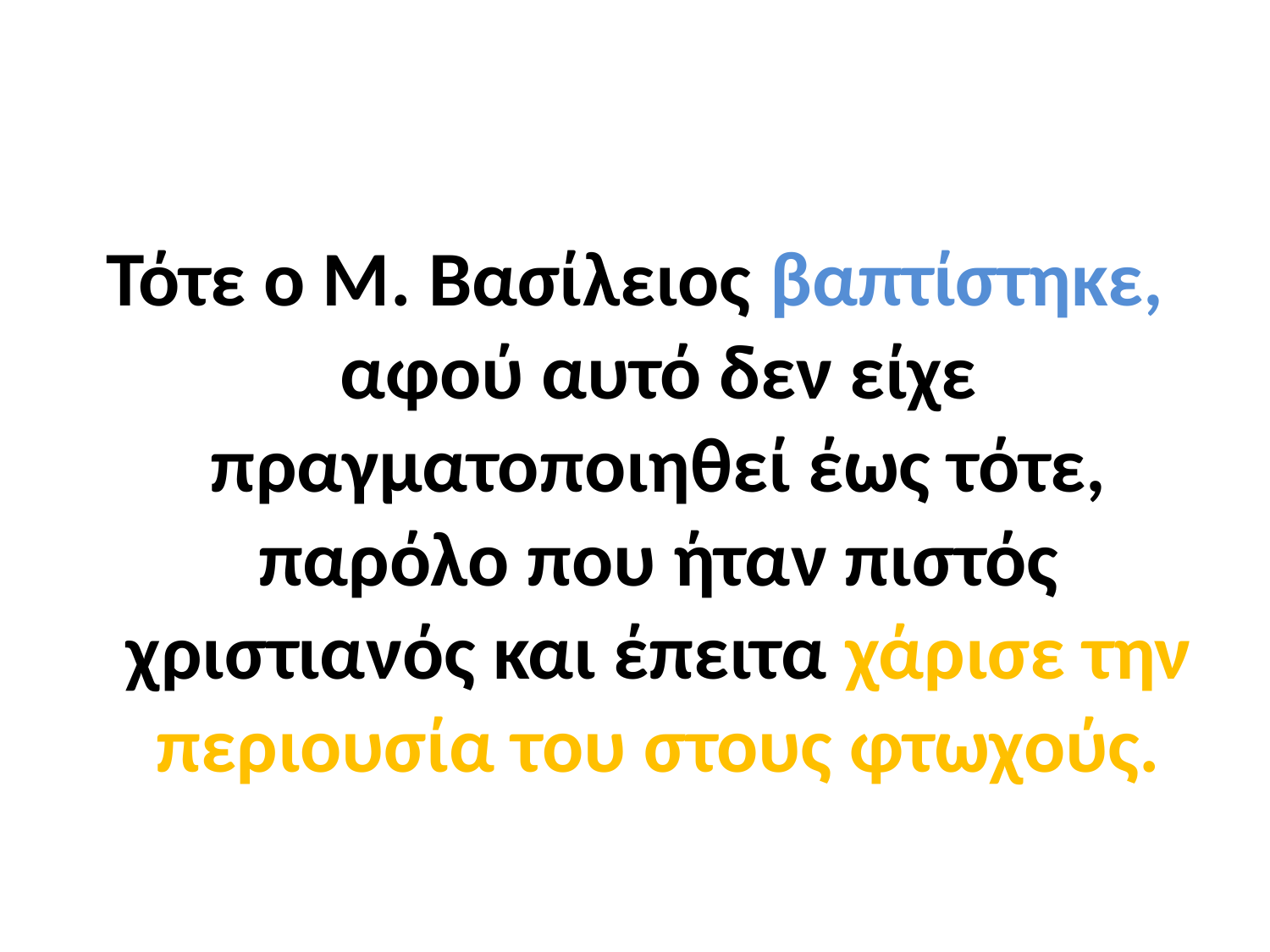

#
Τότε ο Μ. Βασίλειος βαπτίστηκε, αφού αυτό δεν είχε πραγματοποιηθεί έως τότε, παρόλο που ήταν πιστός χριστιανός και έπειτα χάρισε την περιουσία του στους φτωχούς.